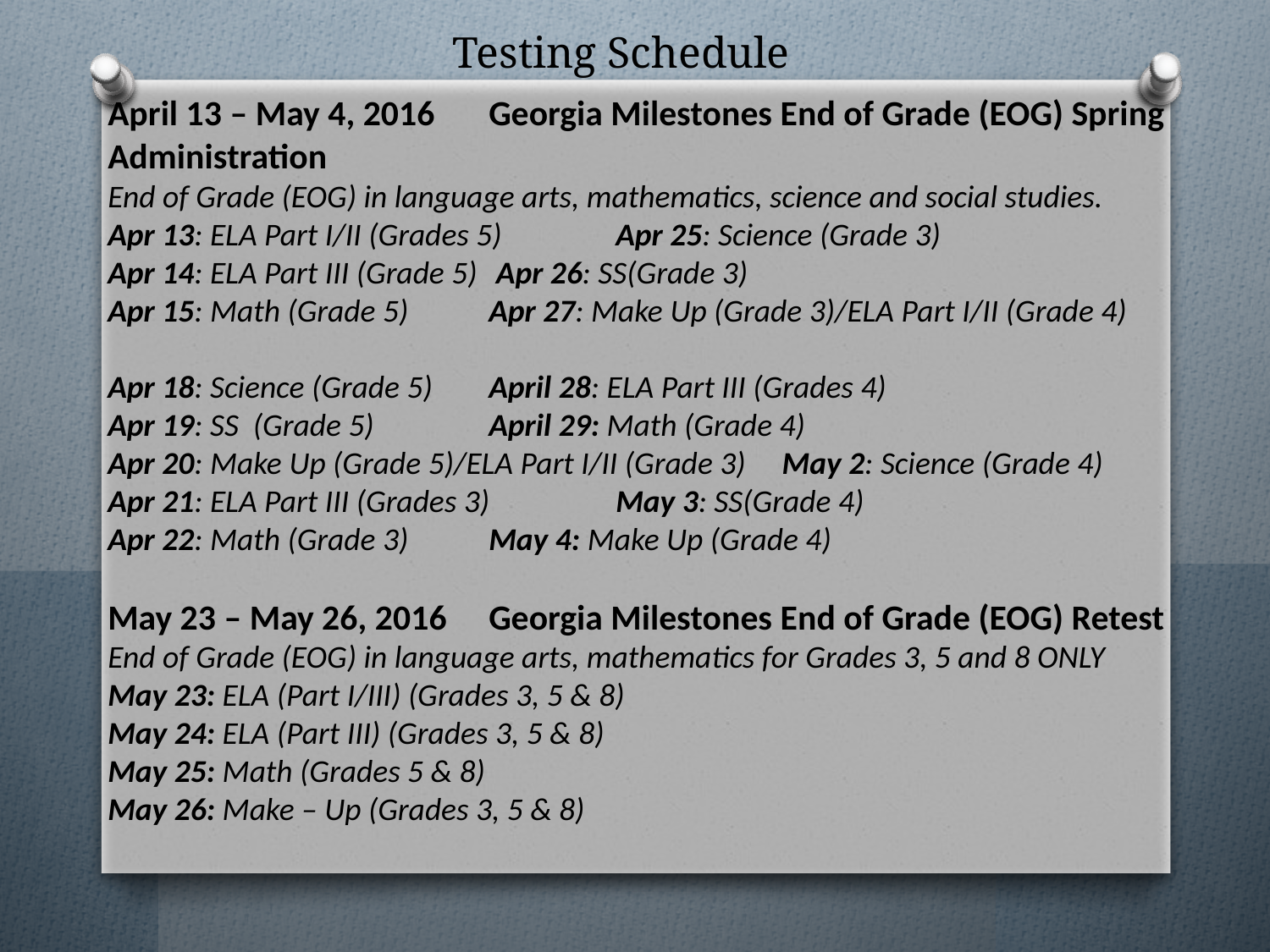

Testing Schedule
April 13 – May 4, 2016 	Georgia Milestones End of Grade (EOG) Spring Administration
End of Grade (EOG) in language arts, mathematics, science and social studies.
Apr 13: ELA Part I/II (Grades 5) 	Apr 25: Science (Grade 3)
Apr 14: ELA Part III (Grade 5) 	 Apr 26: SS(Grade 3)
Apr 15: Math (Grade 5) 	Apr 27: Make Up (Grade 3)/ELA Part I/II (Grade 4)
Apr 18: Science (Grade 5) 	April 28: ELA Part III (Grades 4)
Apr 19: SS  (Grade 5) 	April 29: Math (Grade 4)
Apr 20: Make Up (Grade 5)/ELA Part I/II (Grade 3)     May 2: Science (Grade 4)
Apr 21: ELA Part III (Grades 3) 	May 3: SS(Grade 4)
Apr 22: Math (Grade 3) 	May 4: Make Up (Grade 4)

May 23 – May 26, 2016 	Georgia Milestones End of Grade (EOG) Retest
End of Grade (EOG) in language arts, mathematics for Grades 3, 5 and 8 ONLY
May 23: ELA (Part I/III) (Grades 3, 5 & 8)
May 24: ELA (Part III) (Grades 3, 5 & 8)
May 25: Math (Grades 5 & 8)
May 26: Make – Up (Grades 3, 5 & 8)